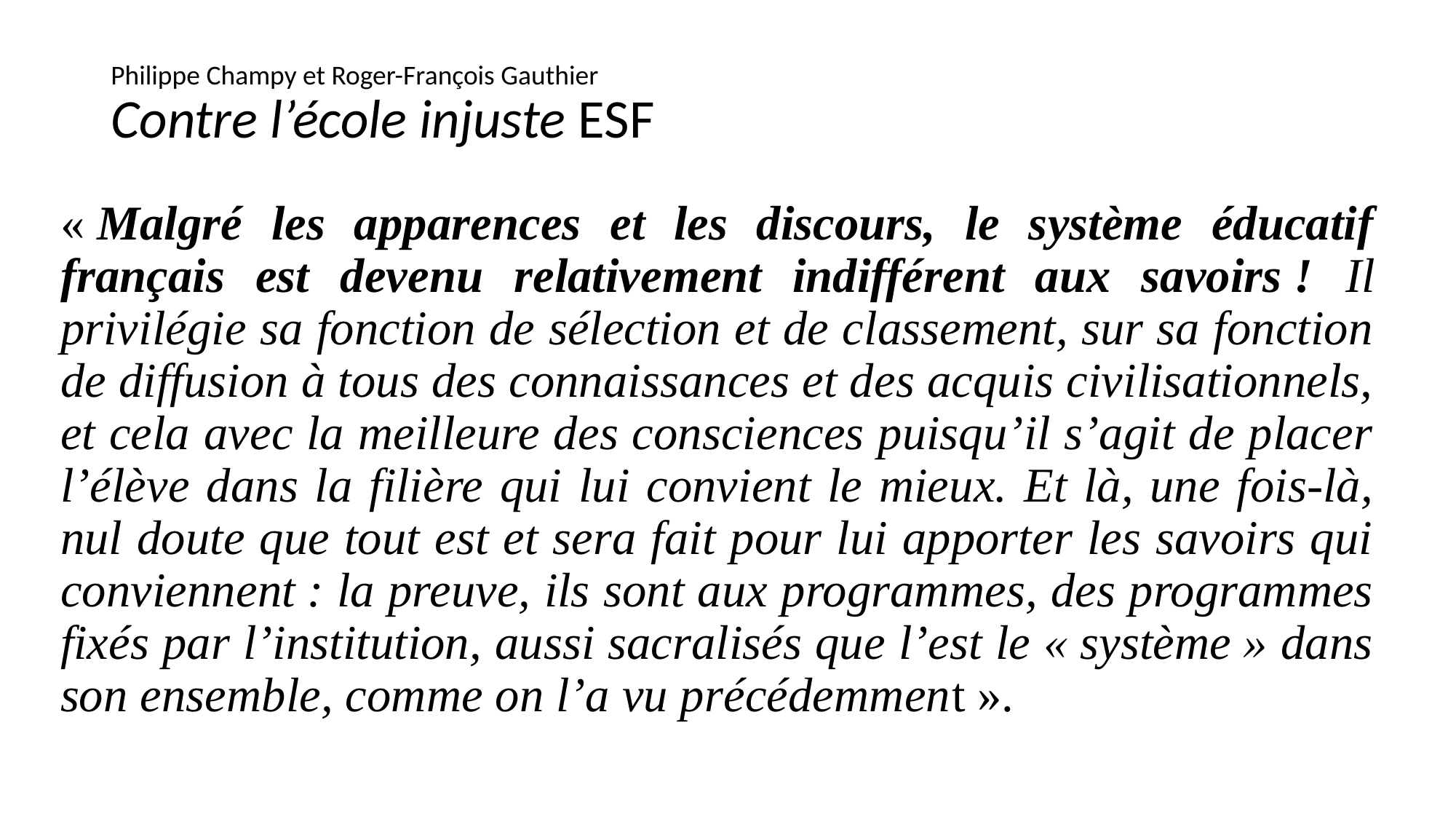

# Philippe Champy et Roger-François Gauthier Contre l’école injuste ESF
« Malgré les apparences et les discours, le système éducatif français est devenu relativement indifférent aux savoirs ! Il privilégie sa fonction de sélection et de classement, sur sa fonction de diffusion à tous des connaissances et des acquis civilisationnels, et cela avec la meilleure des consciences puisqu’il s’agit de placer l’élève dans la filière qui lui convient le mieux. Et là, une fois-là, nul doute que tout est et sera fait pour lui apporter les savoirs qui conviennent : la preuve, ils sont aux programmes, des programmes fixés par l’institution, aussi sacralisés que l’est le « système » dans son ensemble, comme on l’a vu précédemment ».